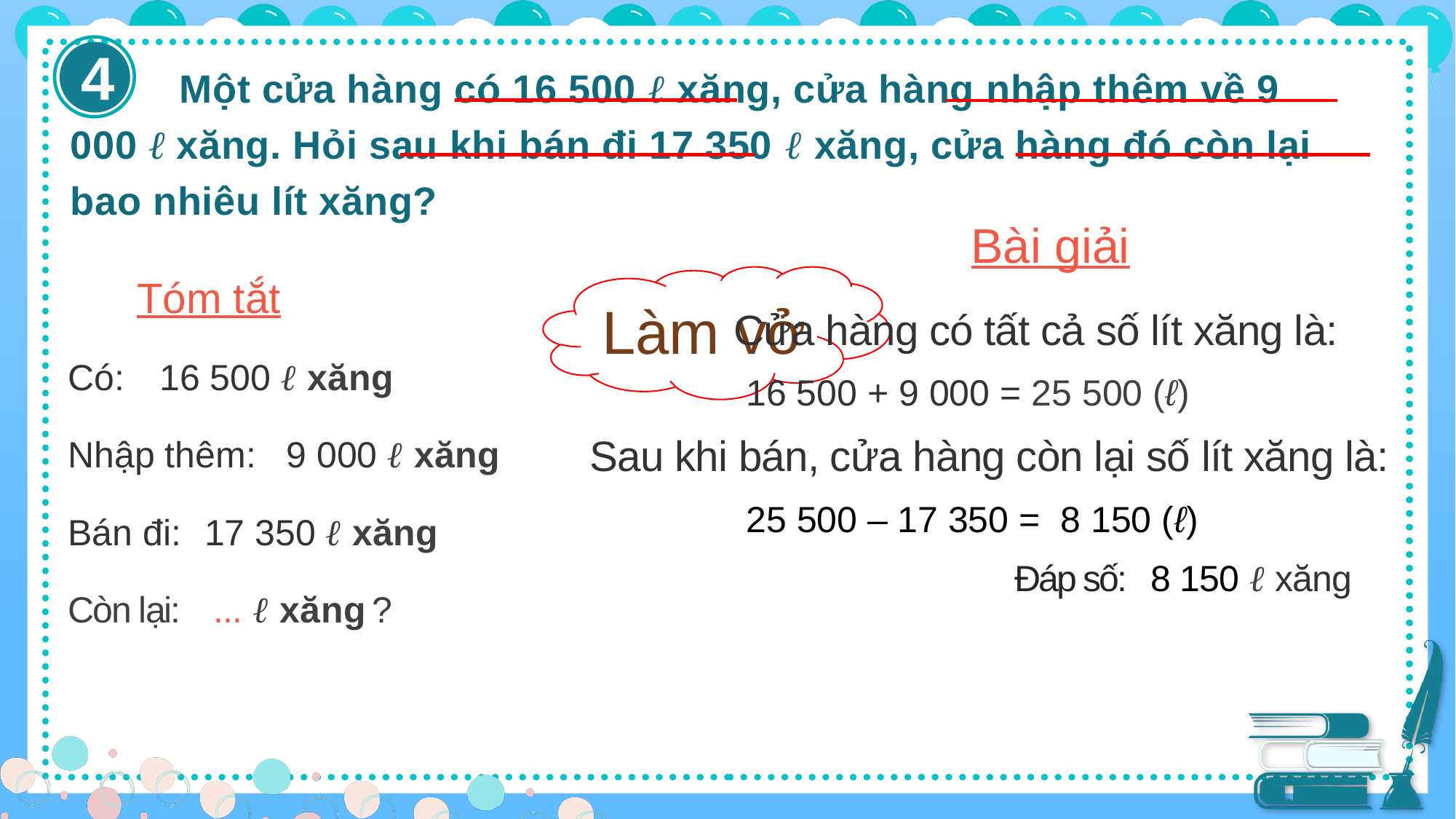

4

Một cửa hàng có 16 500 ℓ xăng, cửa hàng nhập thêm về 9 000 ℓ xăng. Hỏi sau khi bán đi 17 350 ℓ xăng, cửa hàng đó còn lại bao nhiêu lít xăng?
Bài giải
Tóm tắt
Làm vở
Cửa hàng có tất cả số lít xăng là:
Có:
16 500 ℓ xăng
16 500 + 9 000 = 25 500 (ℓ)
Nhập thêm:
9 000 ℓ xăng
Sau khi bán, cửa hàng còn lại số lít xăng là:
25 500 – 17 350 =  8 150 (ℓ)
Bán đi:
17 350 ℓ xăng
Đáp số:
8 150 ℓ xăng
Còn lại:
... ℓ xăng ?